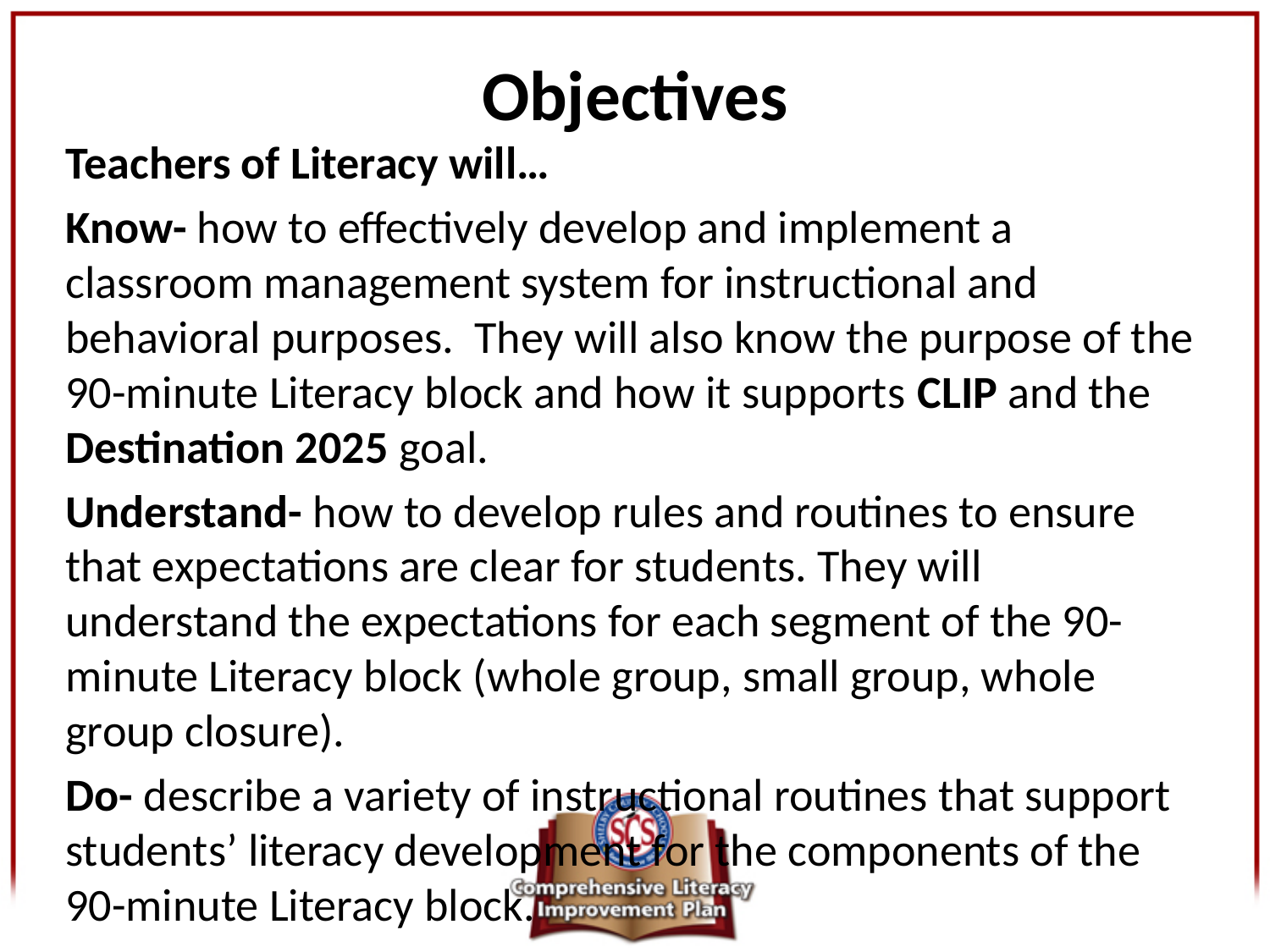

# Objectives
Teachers of Literacy will…
Know- how to effectively develop and implement a classroom management system for instructional and behavioral purposes.  They will also know the purpose of the 90-minute Literacy block and how it supports CLIP and the Destination 2025 goal.
Understand- how to develop rules and routines to ensure that expectations are clear for students. They will understand the expectations for each segment of the 90-minute Literacy block (whole group, small group, whole group closure).
Do- describe a variety of instructional routines that support students’ literacy development for the components of the  90-minute Literacy block.